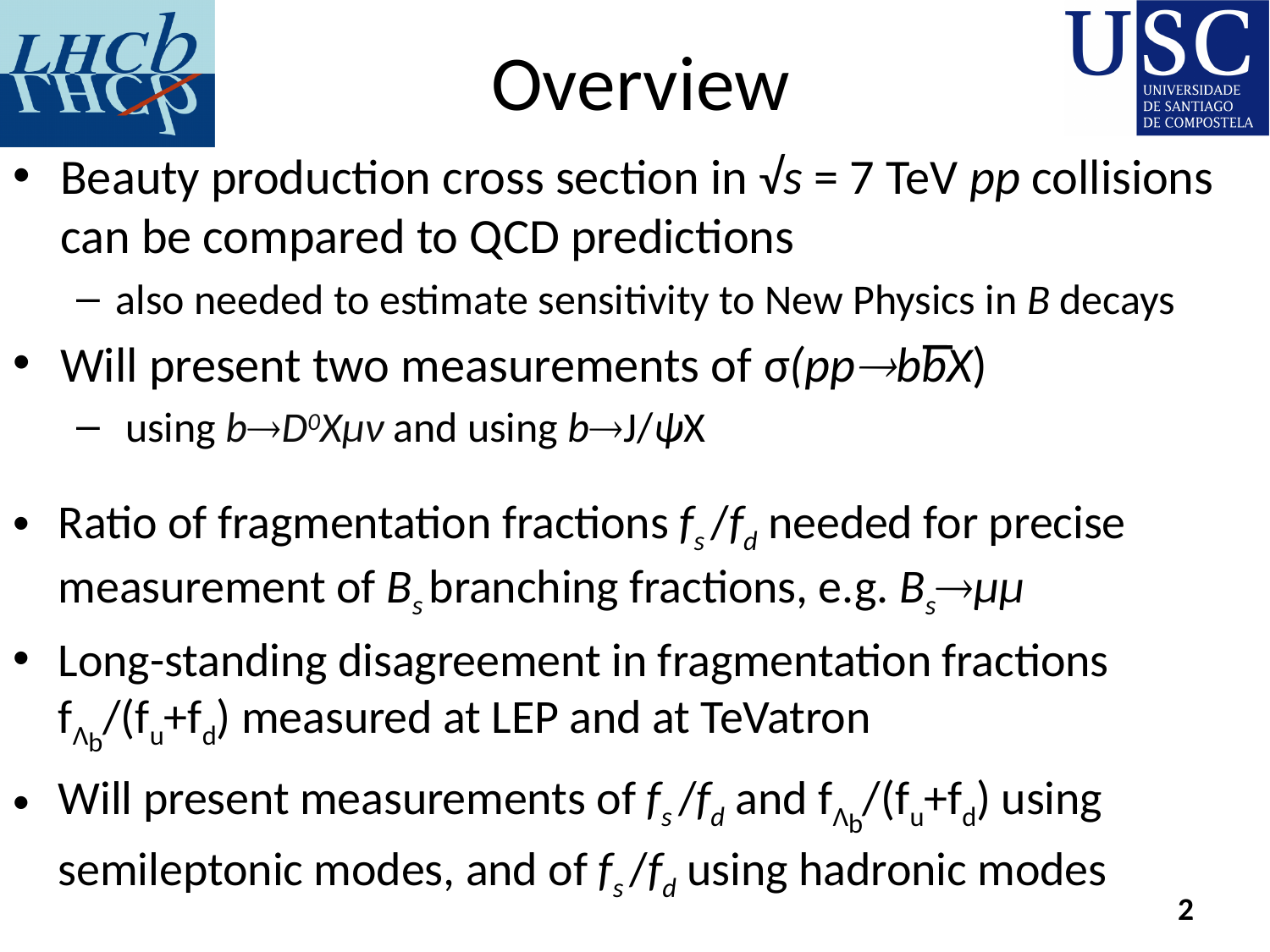

# Overview
Beauty production cross section in √s = 7 TeV pp collisions can be compared to QCD predictions
also needed to estimate sensitivity to New Physics in B decays
Will present two measurements of σ(pp→bbX)
 using b→D0Xμν and using b→J/ψX

Ratio of fragmentation fractions fs /fd needed for precise measurement of Bs branching fractions, e.g. Bs→μμ
Long-standing disagreement in fragmentation fractions fΛb/(fu+fd) measured at LEP and at TeVatron
Will present measurements of fs /fd and fΛb/(fu+fd) using semileptonic modes, and of fs /fd using hadronic modes
2